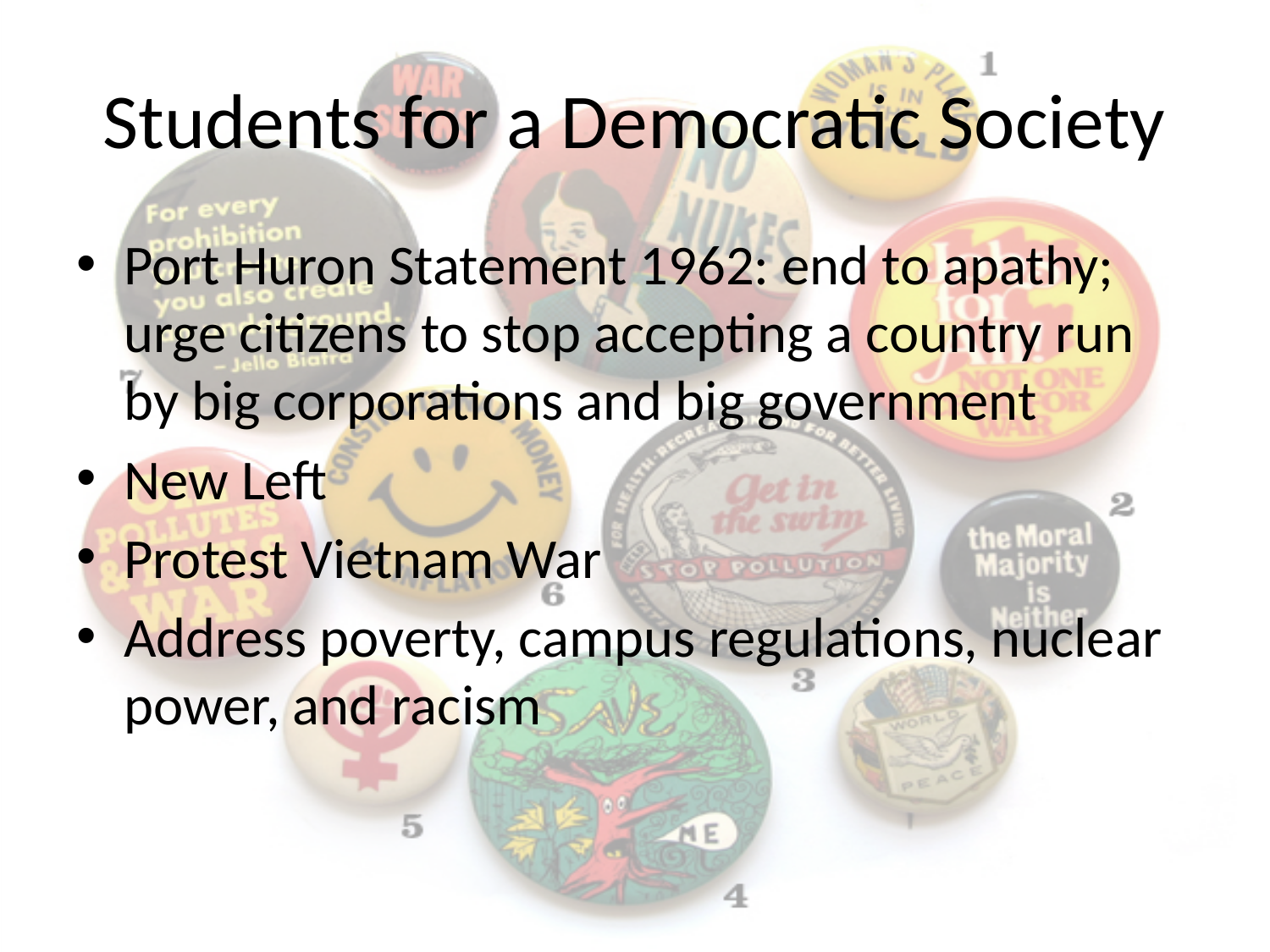

# Students for a Democratic Society
Port Huron Statement 1962: end to apathy; urge citizens to stop accepting a country run by big corporations and big government
New Left
Protest Vietnam War
Address poverty, campus regulations, nuclear power, and racism